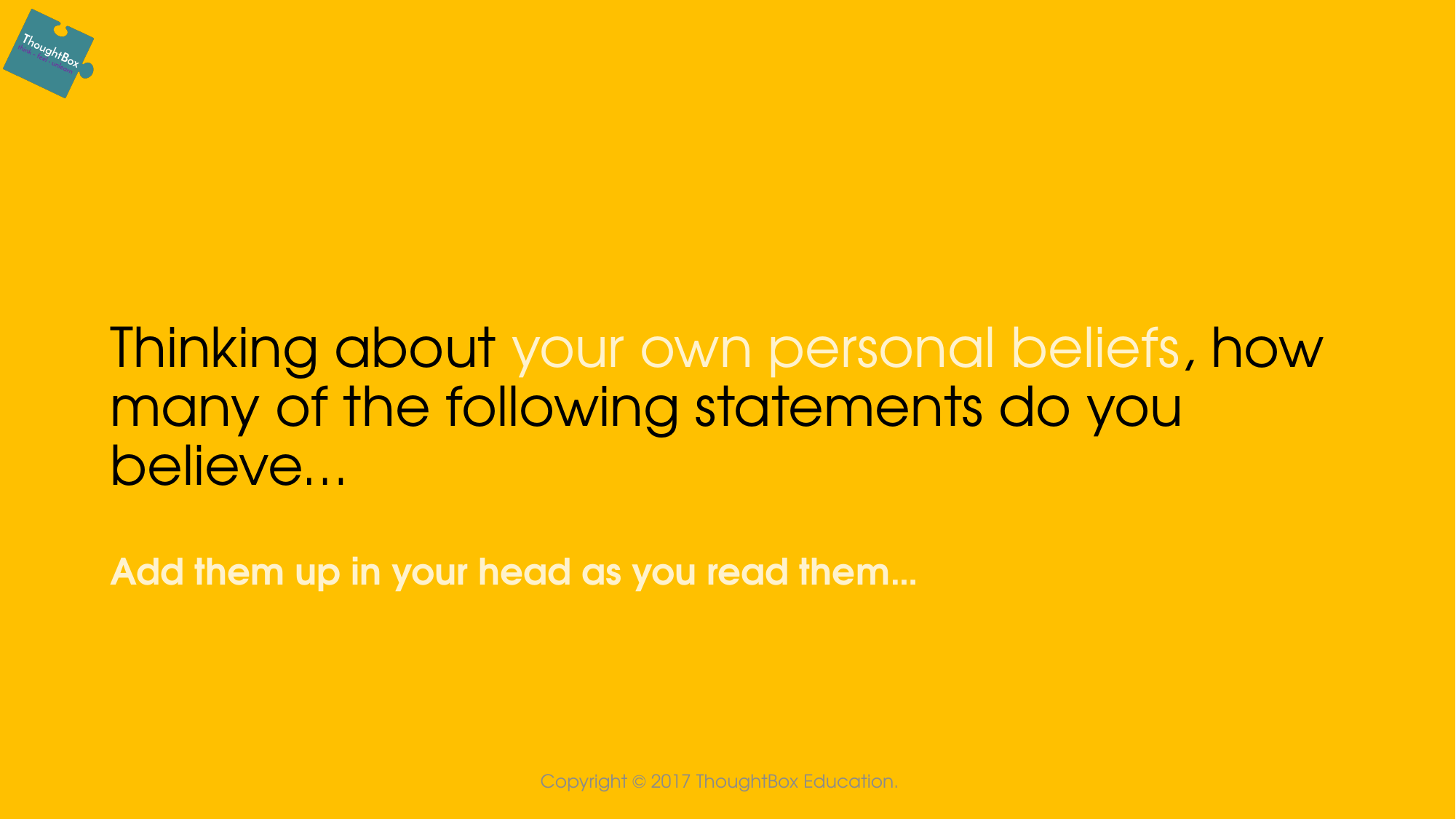

# Thinking about your own personal beliefs, how many of the following statements do you believe…
Add them up in your head as you read them…
Copyright © 2017 ThoughtBox Education.